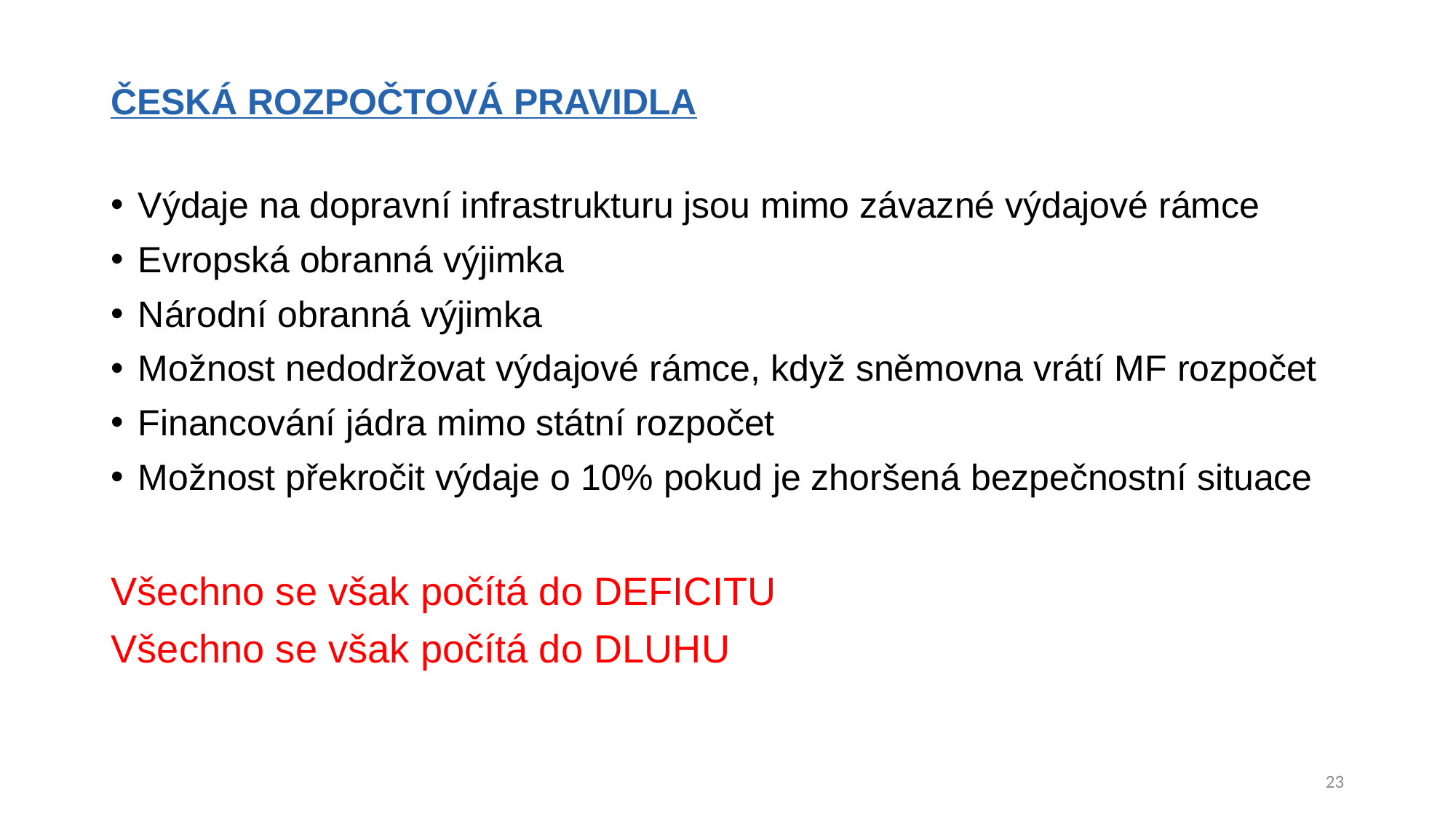

# ČESKÁ ROZPOČTOVÁ PRAVIDLA
Výdaje na dopravní infrastrukturu jsou mimo závazné výdajové rámce
Evropská obranná výjimka
Národní obranná výjimka
Možnost nedodržovat výdajové rámce, když sněmovna vrátí MF rozpočet
Financování jádra mimo státní rozpočet
Možnost překročit výdaje o 10% pokud je zhoršená bezpečnostní situace

Všechno se však počítá do DEFICITU
Všechno se však počítá do DLUHU

23